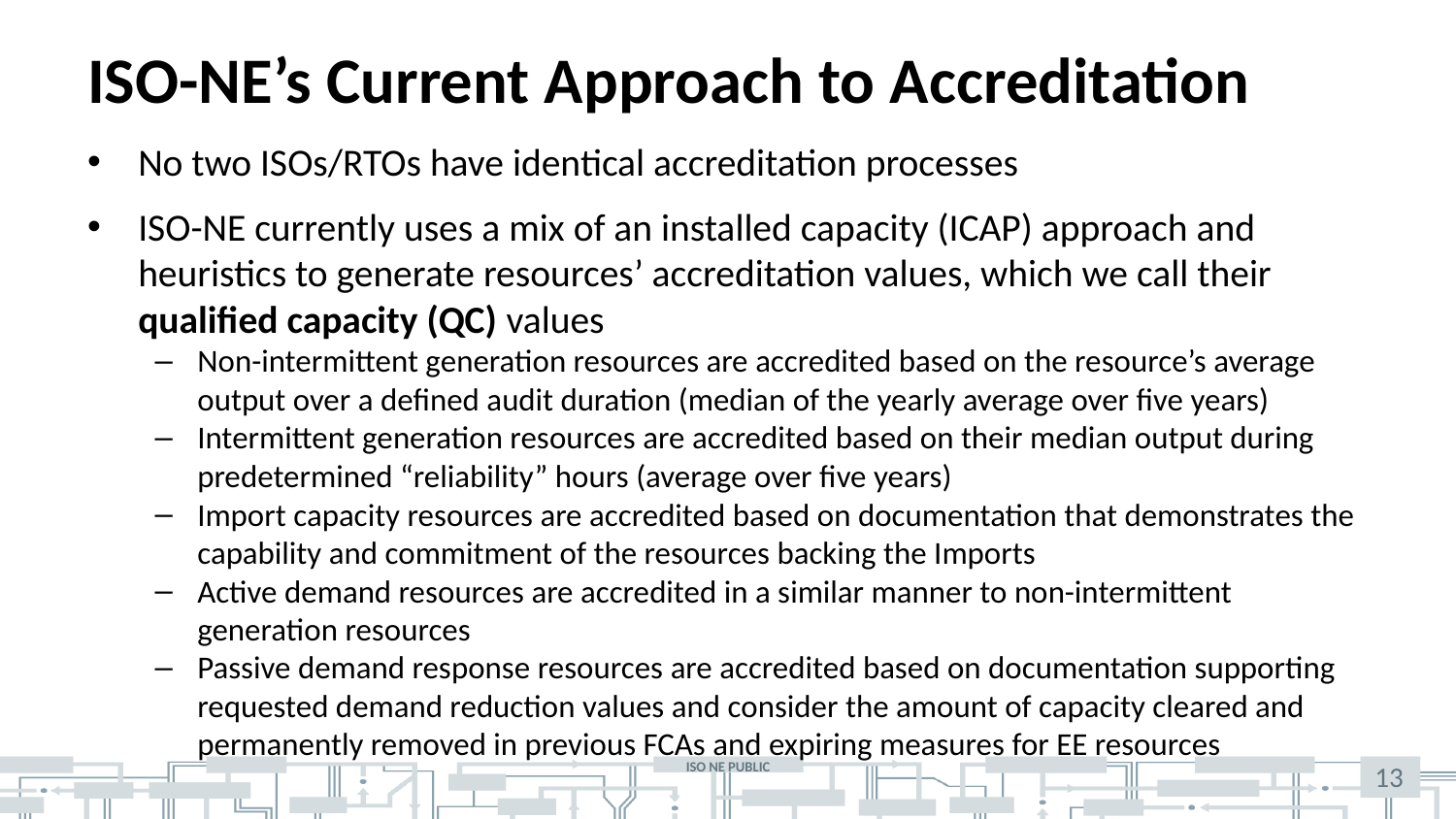

# ISO-NE’s Current Approach to Accreditation
No two ISOs/RTOs have identical accreditation processes
ISO-NE currently uses a mix of an installed capacity (ICAP) approach and heuristics to generate resources’ accreditation values, which we call their qualified capacity (QC) values
Non-intermittent generation resources are accredited based on the resource’s average output over a defined audit duration (median of the yearly average over five years)
Intermittent generation resources are accredited based on their median output during predetermined “reliability” hours (average over five years)
Import capacity resources are accredited based on documentation that demonstrates the capability and commitment of the resources backing the Imports
Active demand resources are accredited in a similar manner to non-intermittent generation resources
Passive demand response resources are accredited based on documentation supporting requested demand reduction values and consider the amount of capacity cleared and permanently removed in previous FCAs and expiring measures for EE resources
13